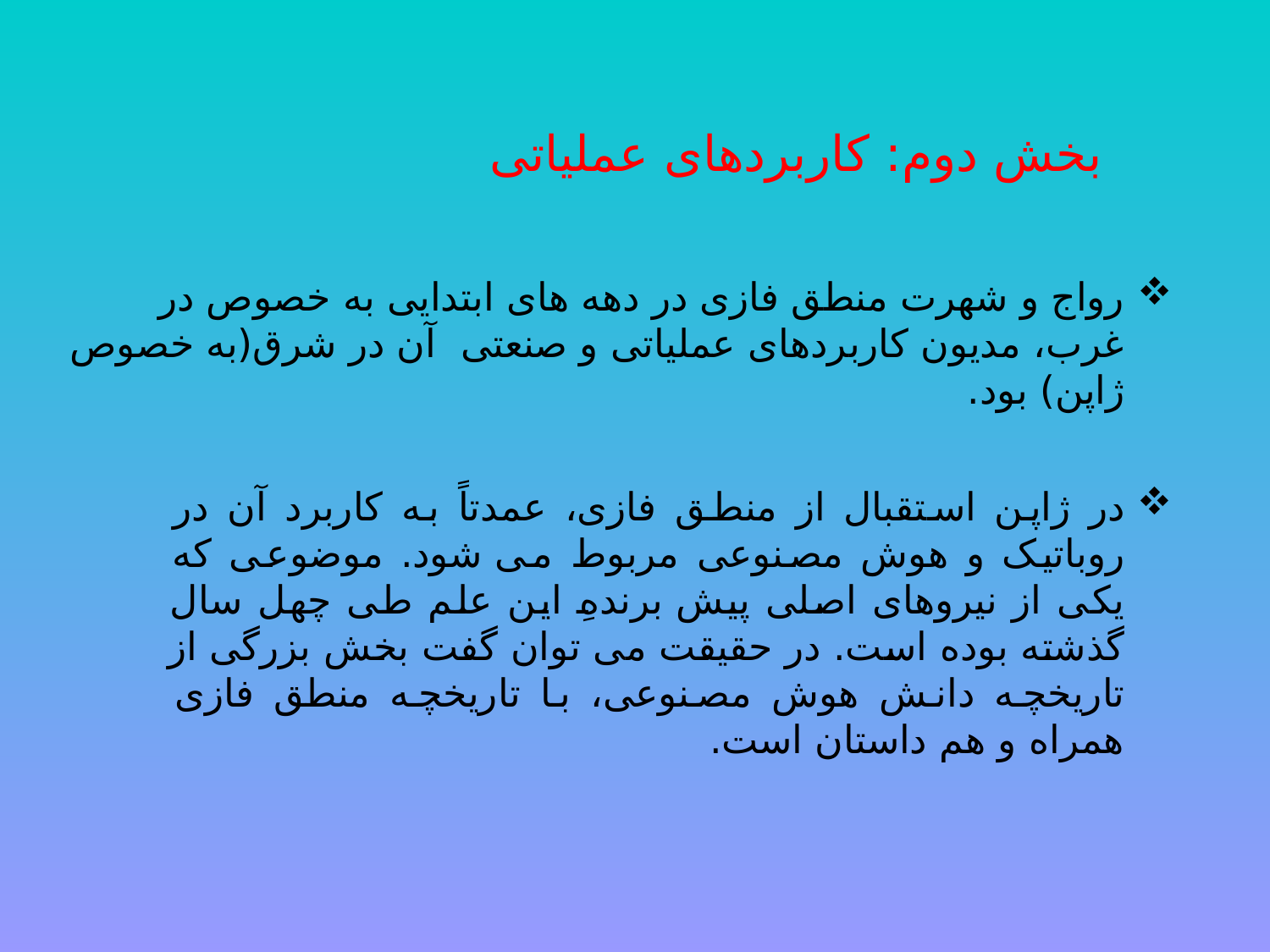

بخش دوم: کاربردهای عملیاتی
رواج و شهرت منطق فازی در دهه های ابتدایی به خصوص در غرب، مدیون کاربردهای عملیاتی و صنعتی  آن در شرق(به خصوص ژاپن) بود.
در ژاپن استقبال از منطق فازی، عمدتاً به کاربرد آن در روباتیک و هوش مصنوعی مربوط می شود. موضوعی که یکی از نیروهای اصلی پیش برندهِ این علم طی چهل سال گذشته بوده است. در حقیقت می توان گفت بخش بزرگی از تاریخچه دانش هوش مصنوعی، با تاریخچه منطق فازی همراه و هم داستان است.